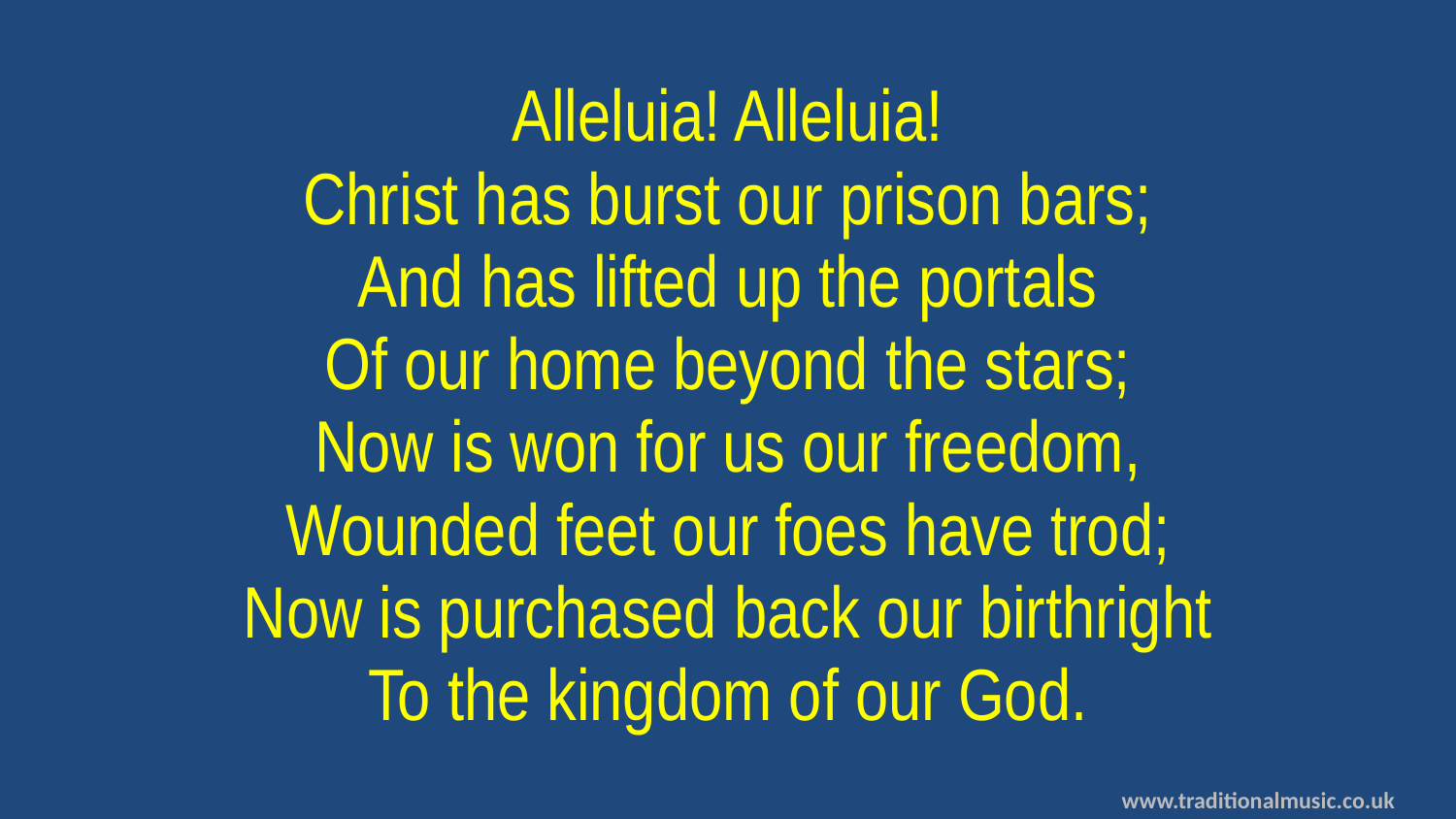

Alleluia! Alleluia!
Christ has burst our prison bars;
And has lifted up the portals
Of our home beyond the stars;
Now is won for us our freedom,
Wounded feet our foes have trod;
Now is purchased back our birthright
To the kingdom of our God.